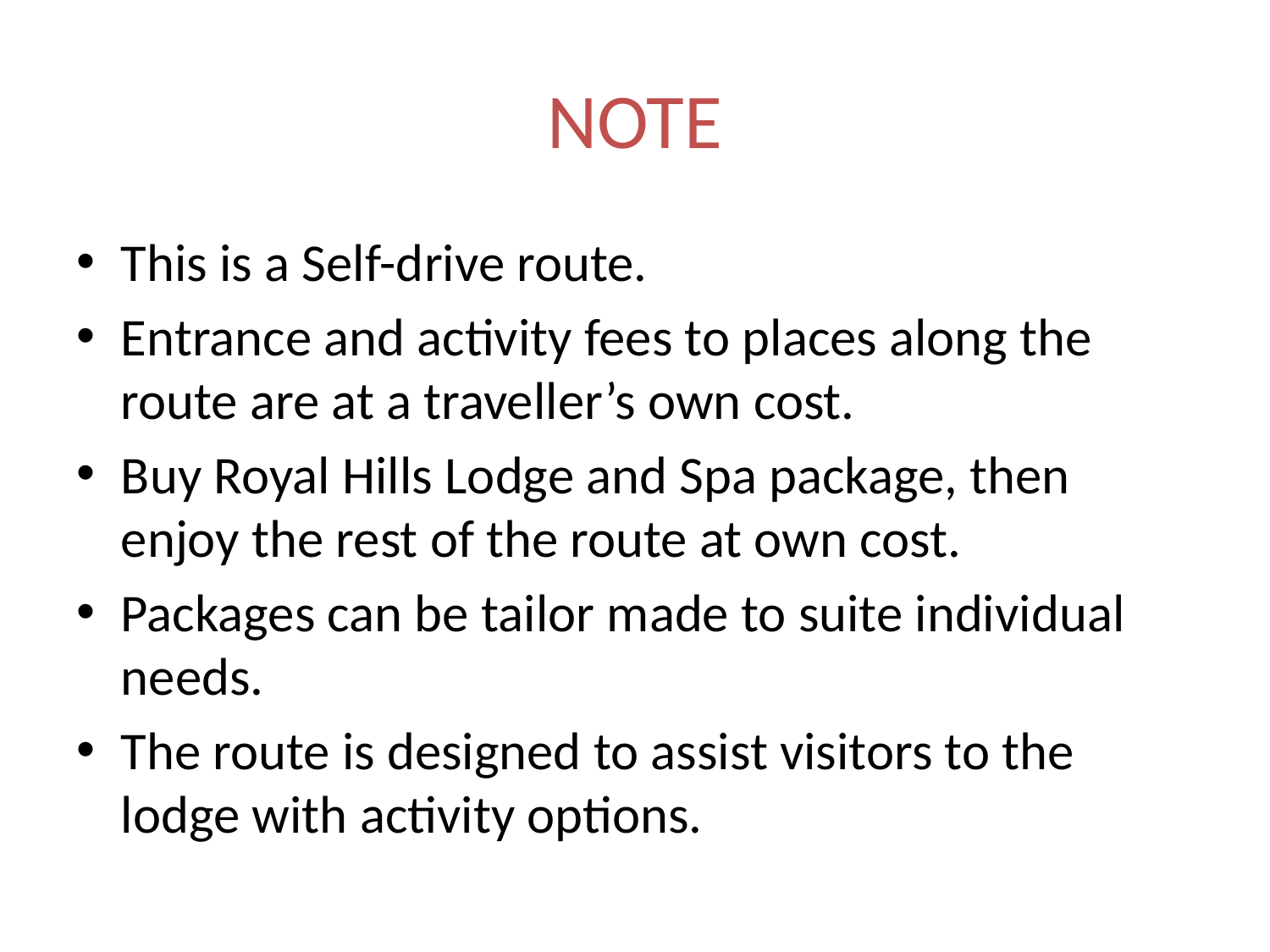

# NOTE
This is a Self-drive route.
Entrance and activity fees to places along the route are at a traveller’s own cost.
Buy Royal Hills Lodge and Spa package, then enjoy the rest of the route at own cost.
Packages can be tailor made to suite individual needs.
The route is designed to assist visitors to the lodge with activity options.